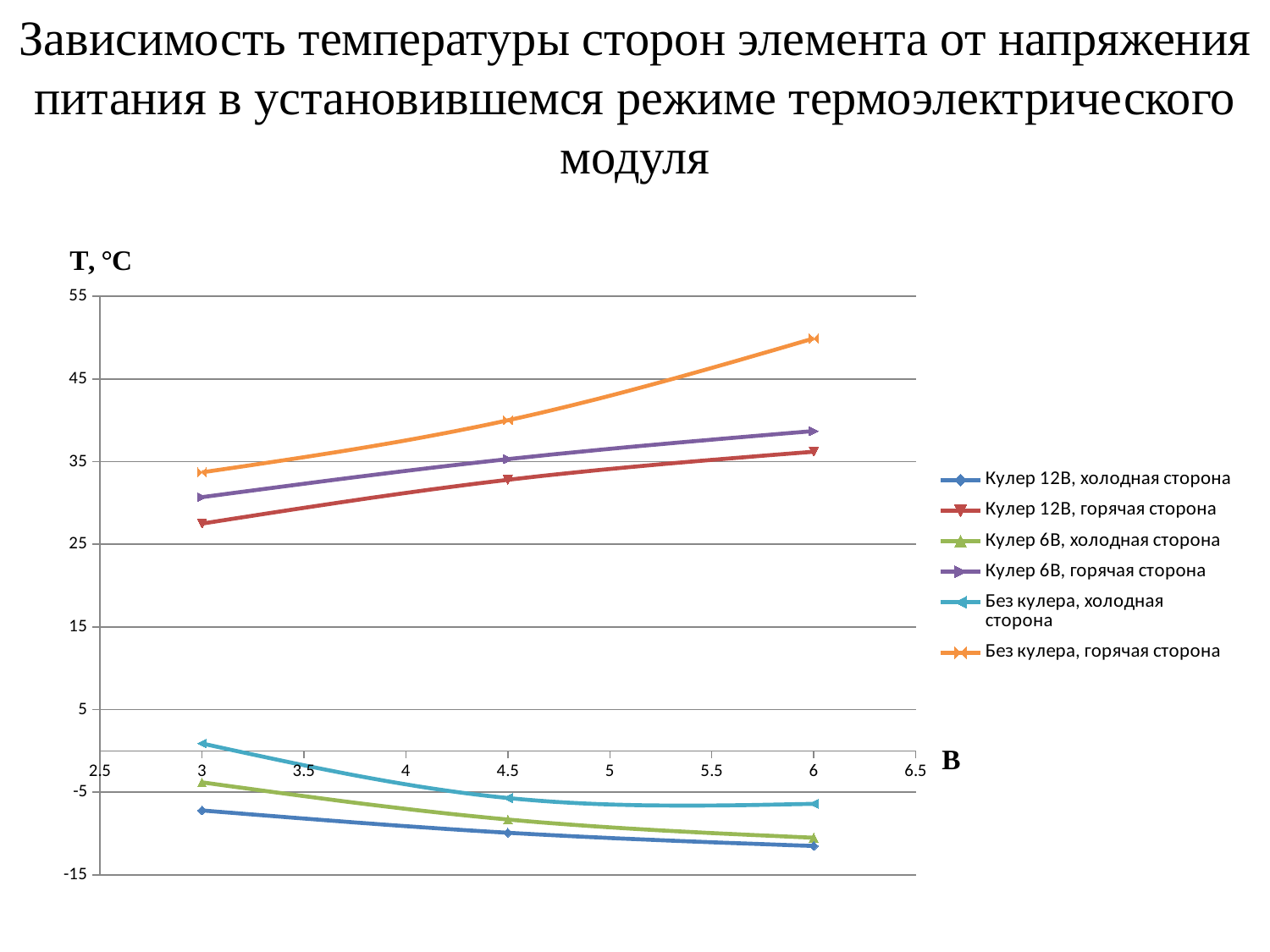

Зависимость температуры сторон элемента от напряжения питания в установившемся режиме термоэлектрического модуля

### Chart

| Category | Кулер 12В, холодная сторона | Кулер 12В, горячая сторона | Кулер 6В, холодная сторона | Кулер 6В, горячая сторона | Без кулера, холодная сторона | Без кулера, горячая сторона |
|---|---|---|---|---|---|---|